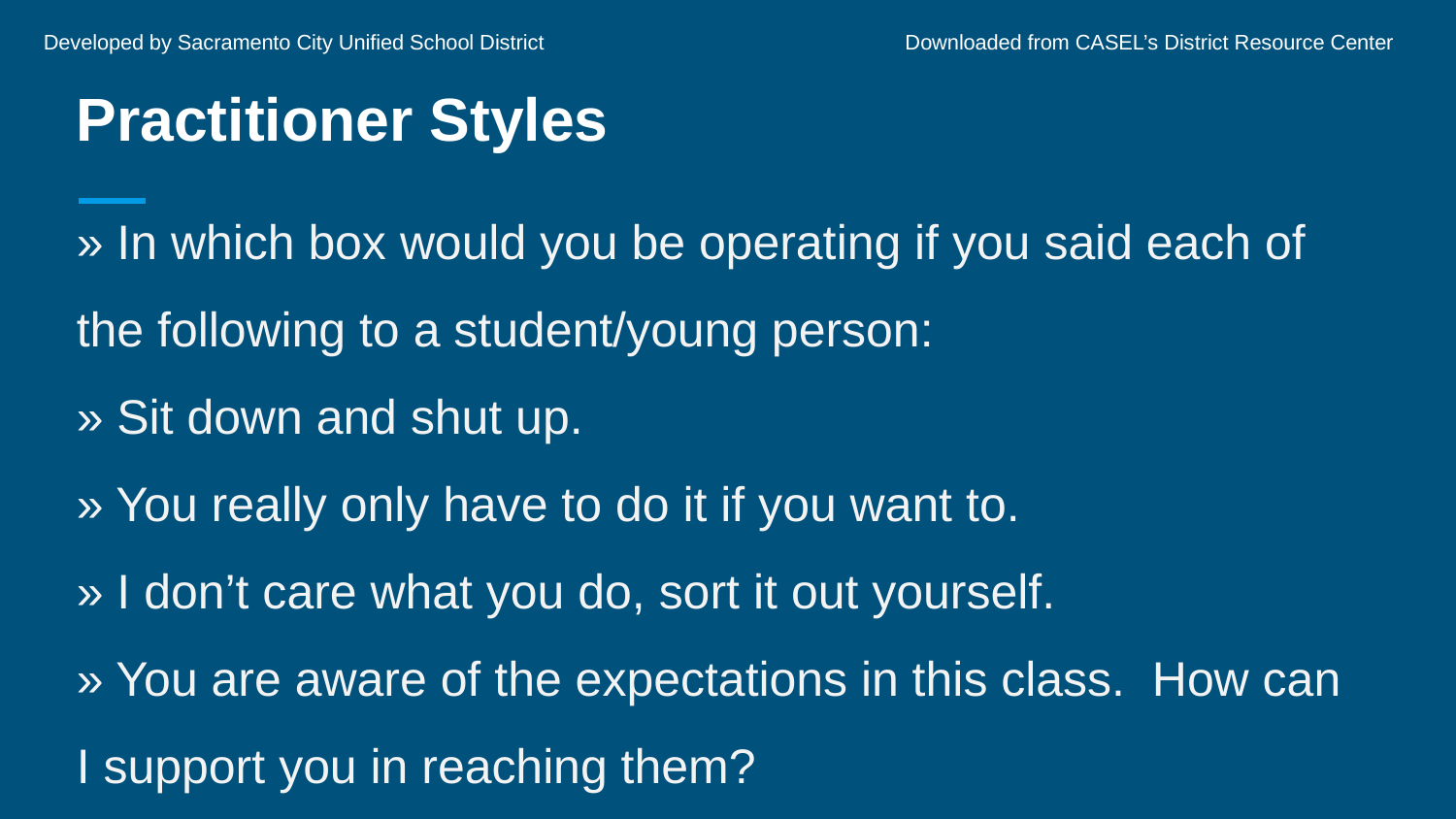

Developed by Sacramento City Unified School District	 	                       Downloaded from CASEL’s District Resource Center
# Practitioner Styles
» In which box would you be operating if you said each of the following to a student/young person:
» Sit down and shut up.
» You really only have to do it if you want to.
» I don’t care what you do, sort it out yourself.
» You are aware of the expectations in this class.  How can
I support you in reaching them?